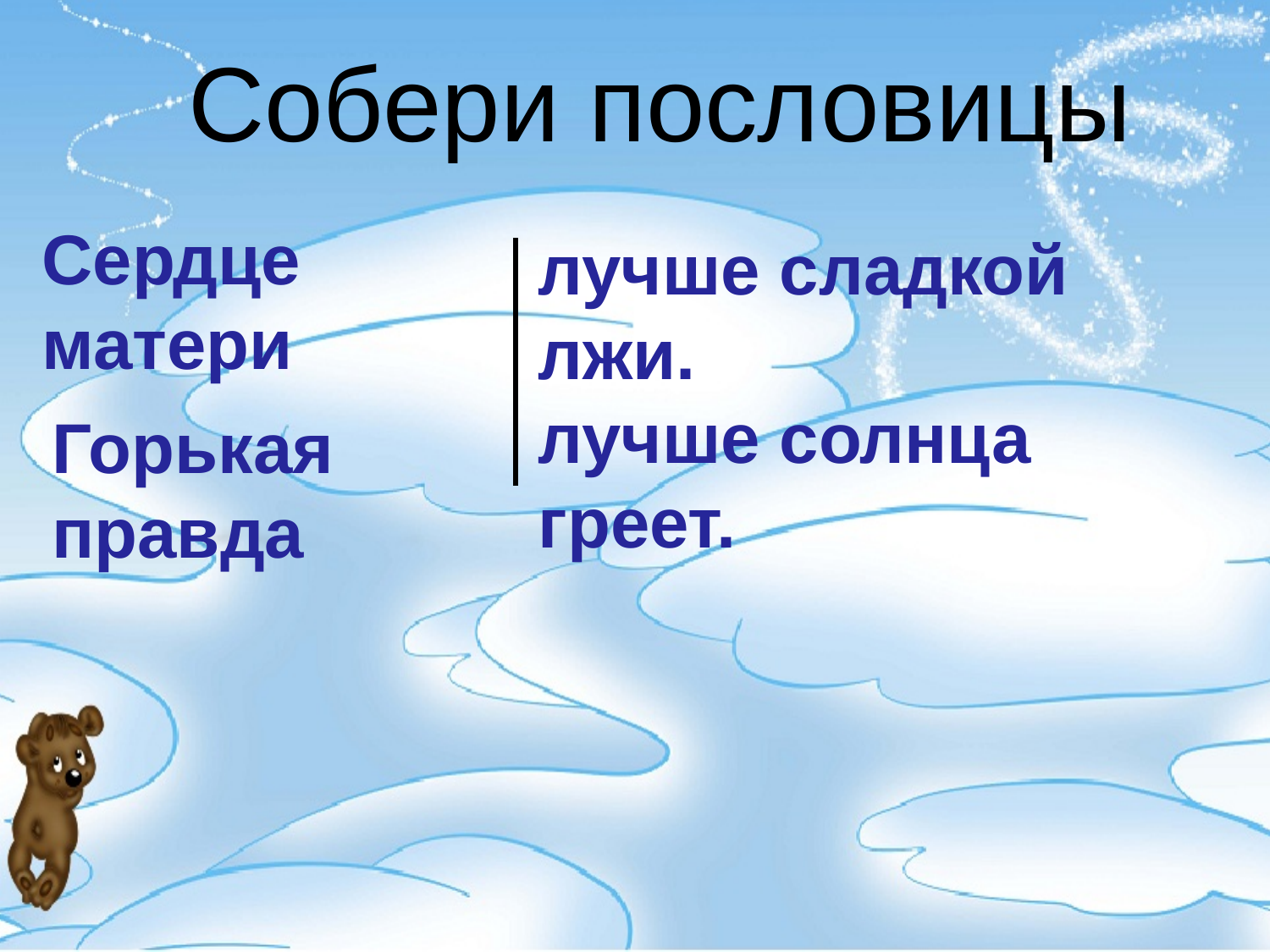

Собери пословицы
Сердце матери
лучше сладкой лжи.
лучше солнца греет.
Горькая правда